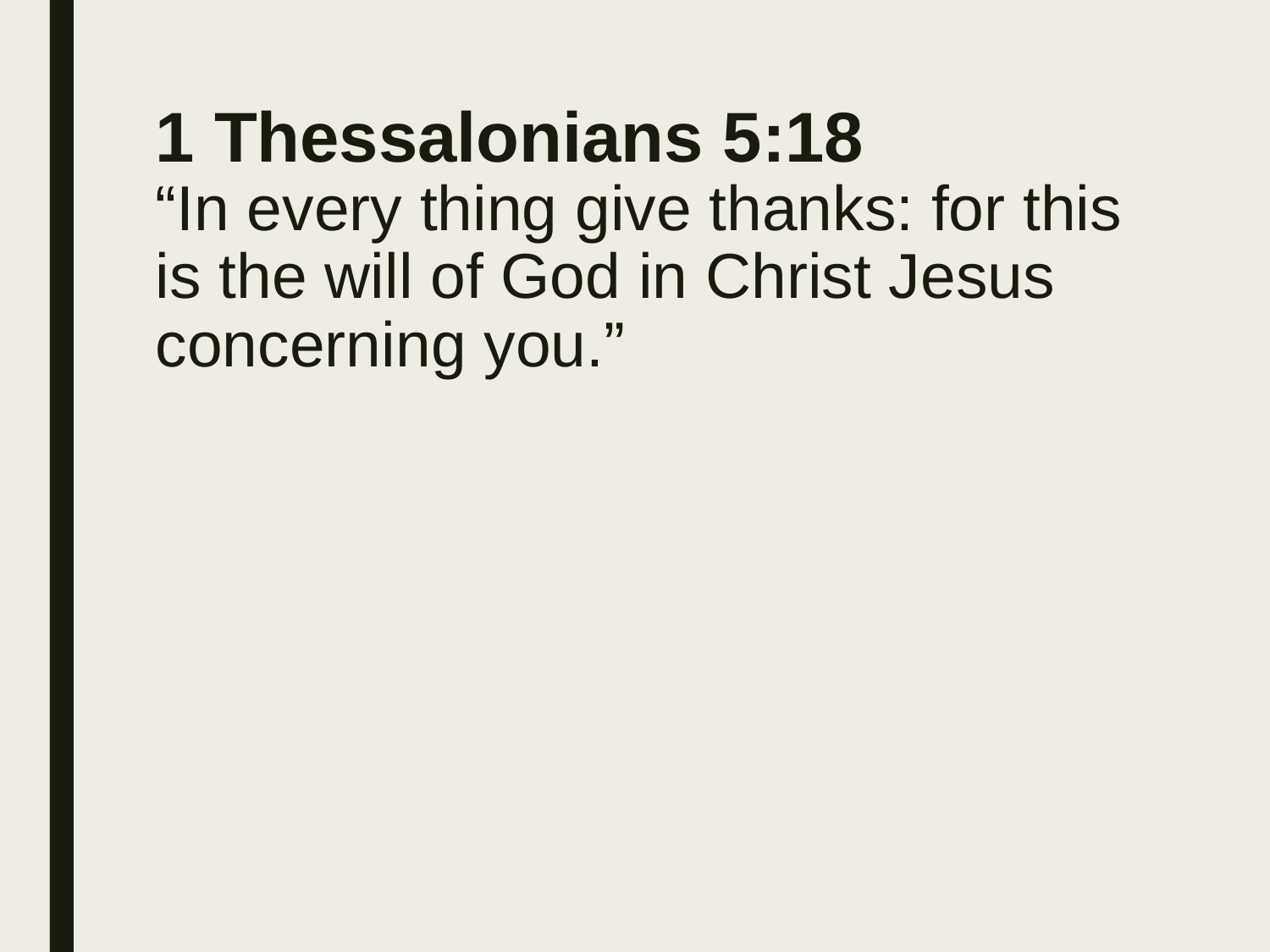

# 1 Thessalonians 5:18 “In every thing give thanks: for this is the will of God in Christ Jesus concerning you.”